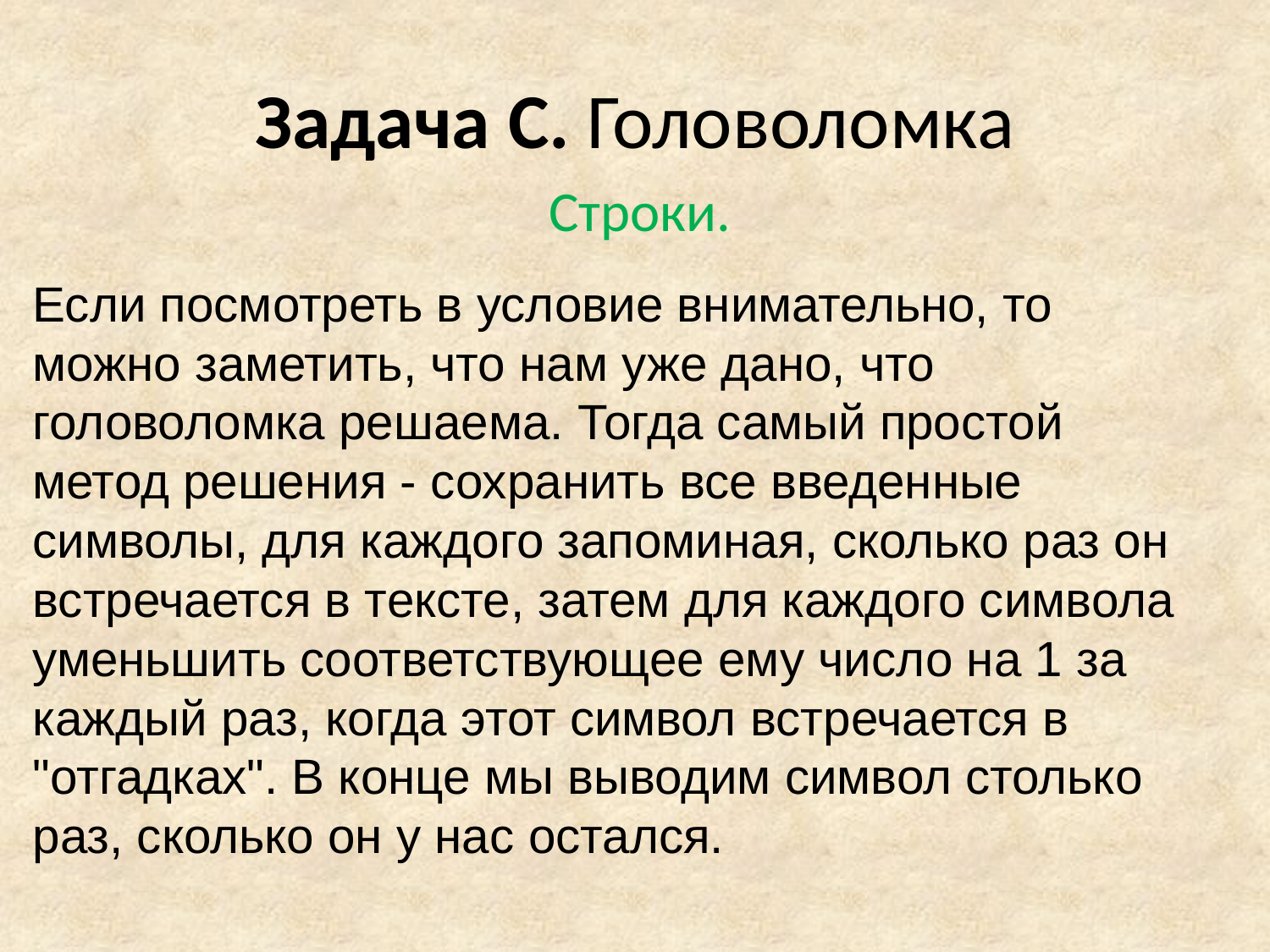

# Задача C. Головоломка
Строки.
Если посмотреть в условие внимательно, то можно заметить, что нам уже дано, что головоломка решаема. Тогда самый простой метод решения - сохранить все введенные символы, для каждого запоминая, сколько раз он встречается в тексте, затем для каждого символа уменьшить соответствующее ему число на 1 за каждый раз, когда этот символ встречается в "отгадках". В конце мы выводим символ столько раз, сколько он у нас остался.